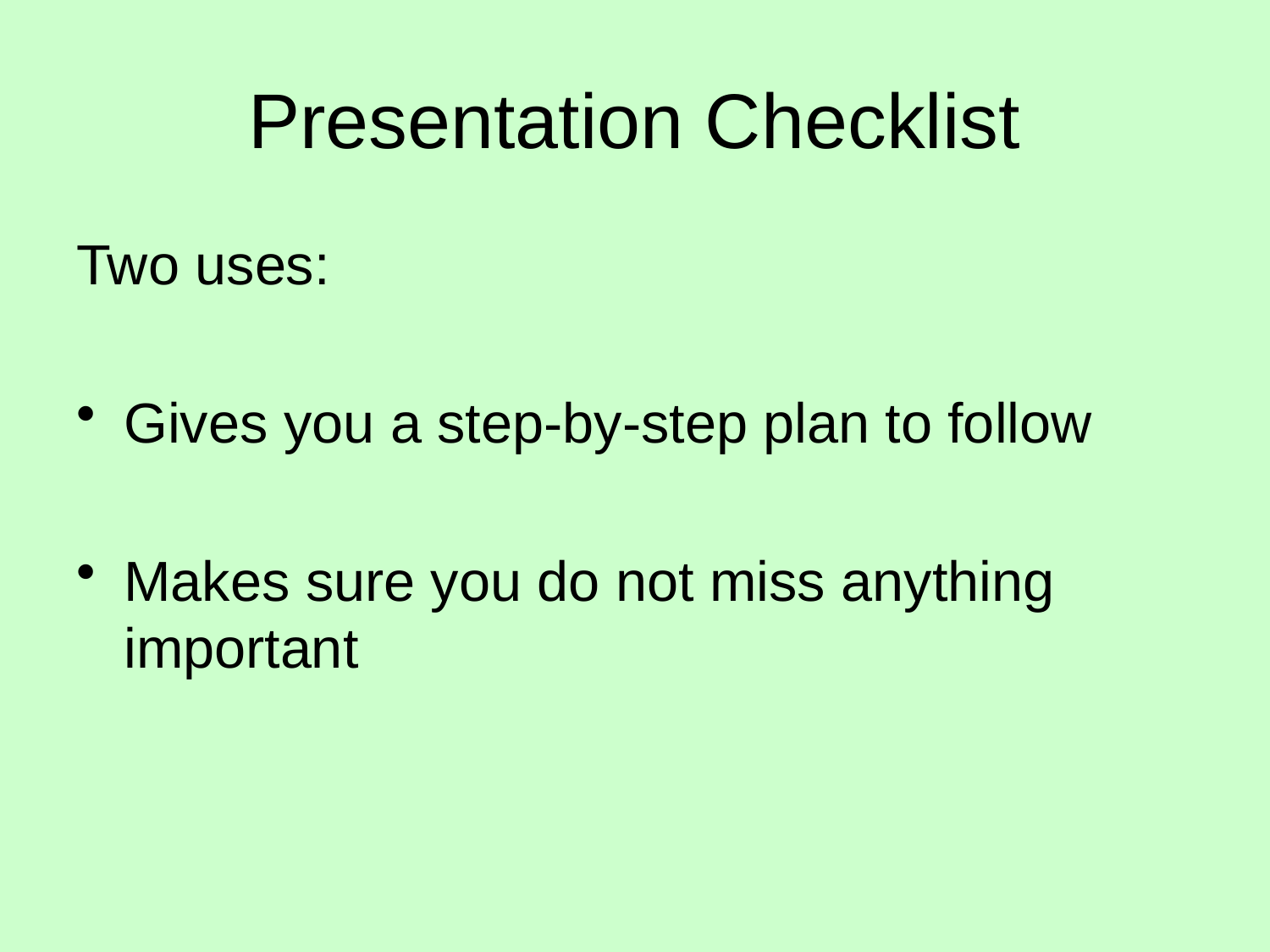

# Presentation Checklist
Two uses:

Gives you a step-by-step plan to follow

Makes sure you do not miss anything important